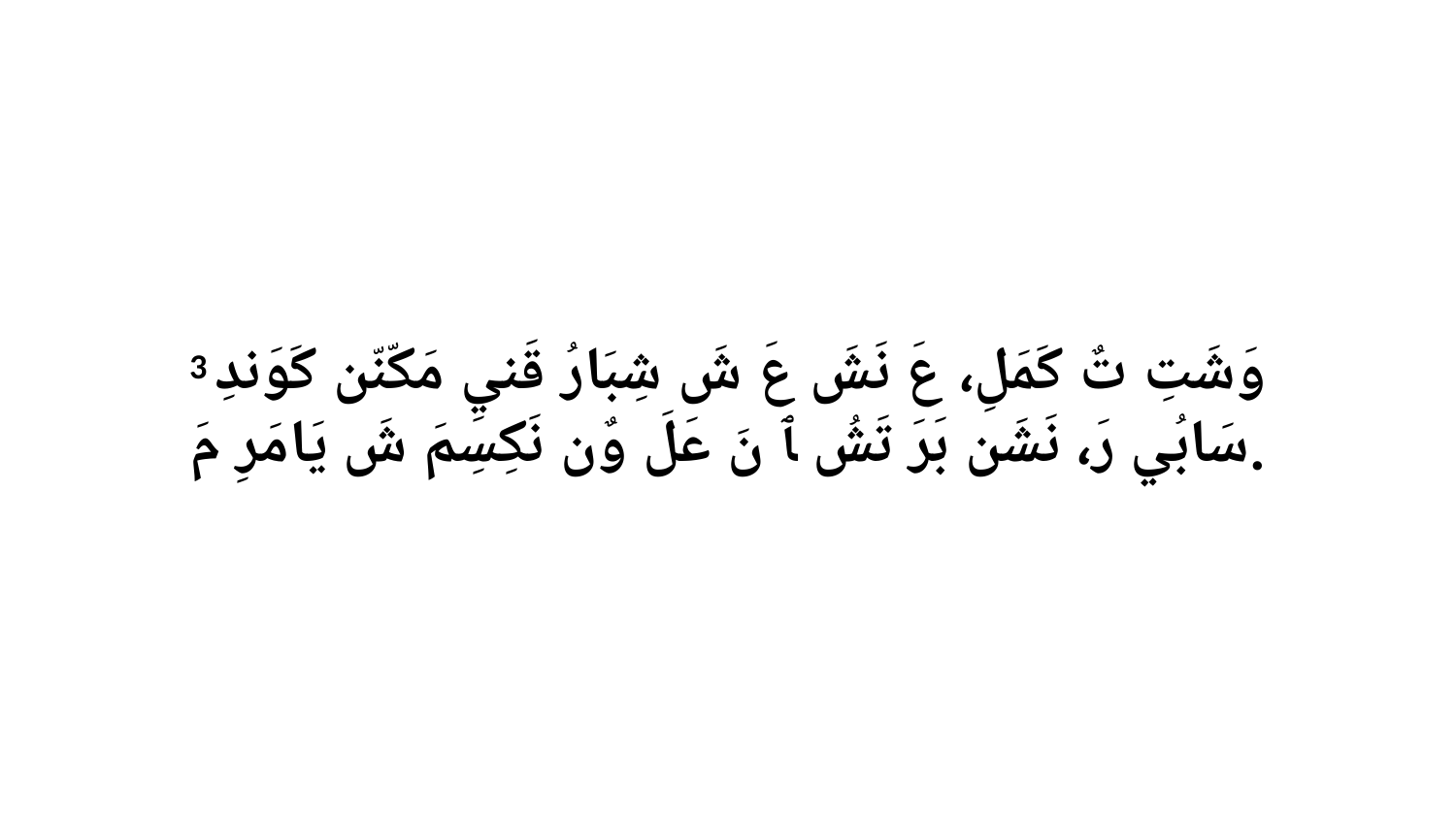

3 وَشَتِ تٌ كَمَلِ، عَ نَشَ عَ شَ شِبَارُ قَنيِ مَكّنّن كَوَندِ سَابُي رَ، نَشَن بَرَ تَشُ ﭑ نَ عَلَ وٌن نَكِسِمَ شَ يَامَرِ مَ.